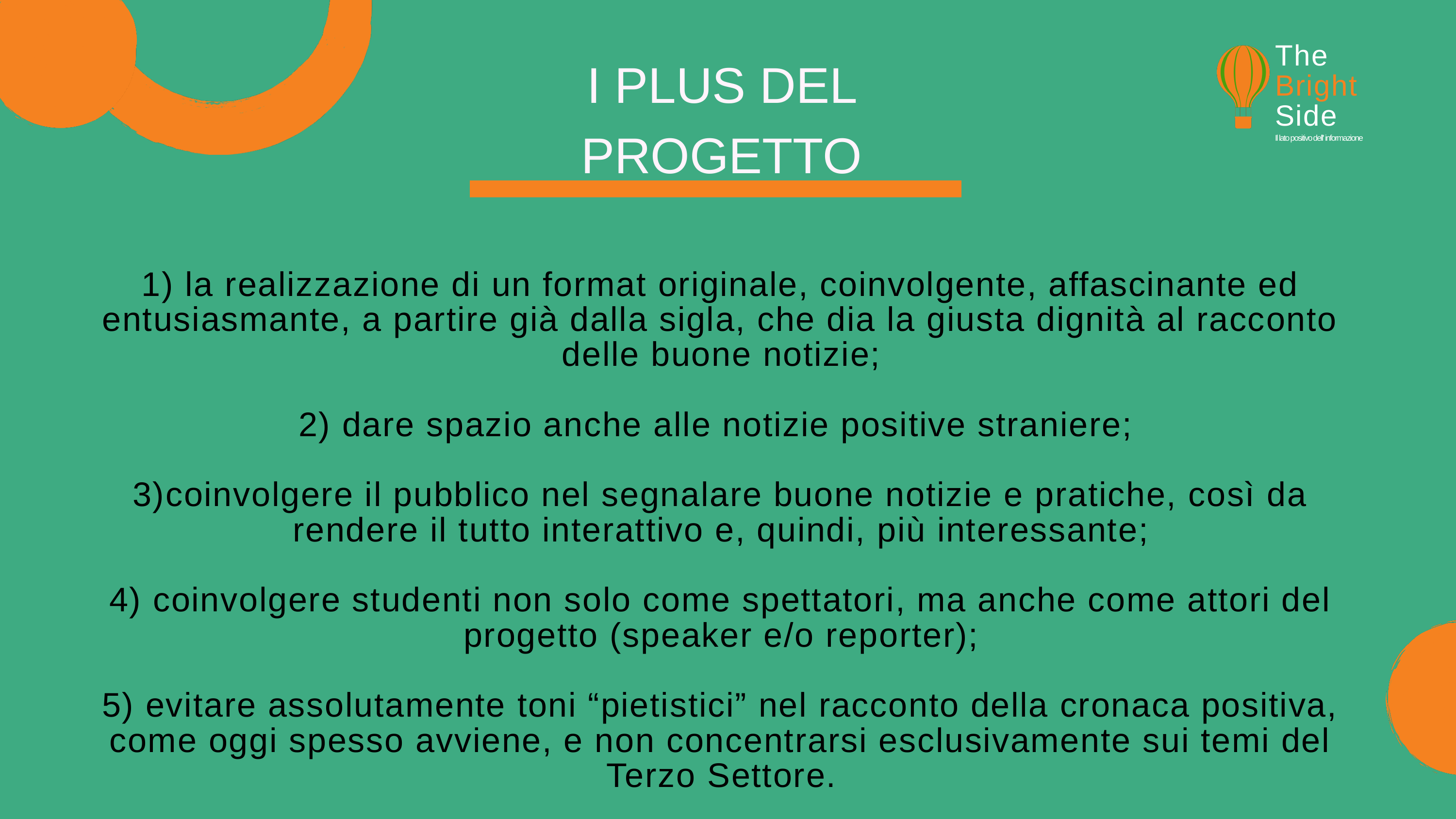

The
Bright
Side
Il lato positivo dell' informazione
I PLUS DEL PROGETTO

1) la realizzazione di un format originale, coinvolgente, affascinante ed entusiasmante, a partire già dalla sigla, che dia la giusta dignità al racconto delle buone notizie;

2) dare spazio anche alle notizie positive straniere;

3)coinvolgere il pubblico nel segnalare buone notizie e pratiche, così da rendere il tutto interattivo e, quindi, più interessante;

4) coinvolgere studenti non solo come spettatori, ma anche come attori del progetto (speaker e/o reporter);

5) evitare assolutamente toni “pietistici” nel racconto della cronaca positiva, come oggi spesso avviene, e non concentrarsi esclusivamente sui temi del Terzo Settore.